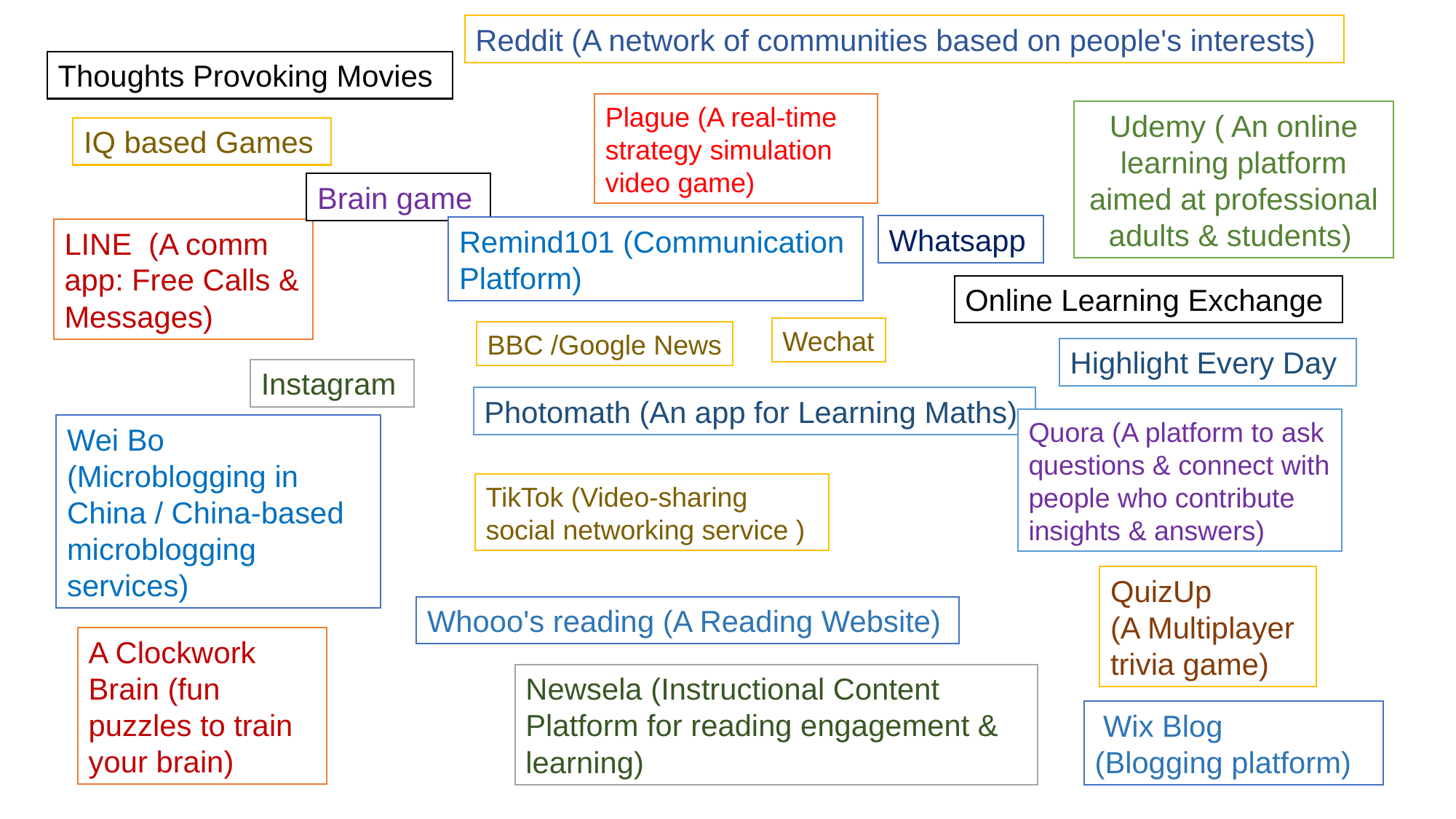

Reddit (A network of communities based on people's interests)
Thoughts Provoking Movies
Plague (A real-time strategy simulation video game)
Udemy ( An online learning platform aimed at professional adults & students)
IQ based Games
Brain game
Whatsapp
Remind101 (Communication Platform)
LINE  (A comm app: Free Calls & Messages)
Online Learning Exchange
Wechat
BBC /Google News
Highlight Every Day
Instagram
Photomath (An app for Learning Maths)
Quora (A platform to ask questions & connect with people who contribute insights & answers)
Wei Bo
(Microblogging in China / China-based microblogging services)
TikTok (Video-sharing social networking service )
QuizUp
(A Multiplayer trivia game)
Whooo's reading (A Reading Website)
A Clockwork Brain (fun puzzles to train your brain)
Newsela (Instructional Content Platform for reading engagement & learning)
 Wix Blog
(Blogging platform)